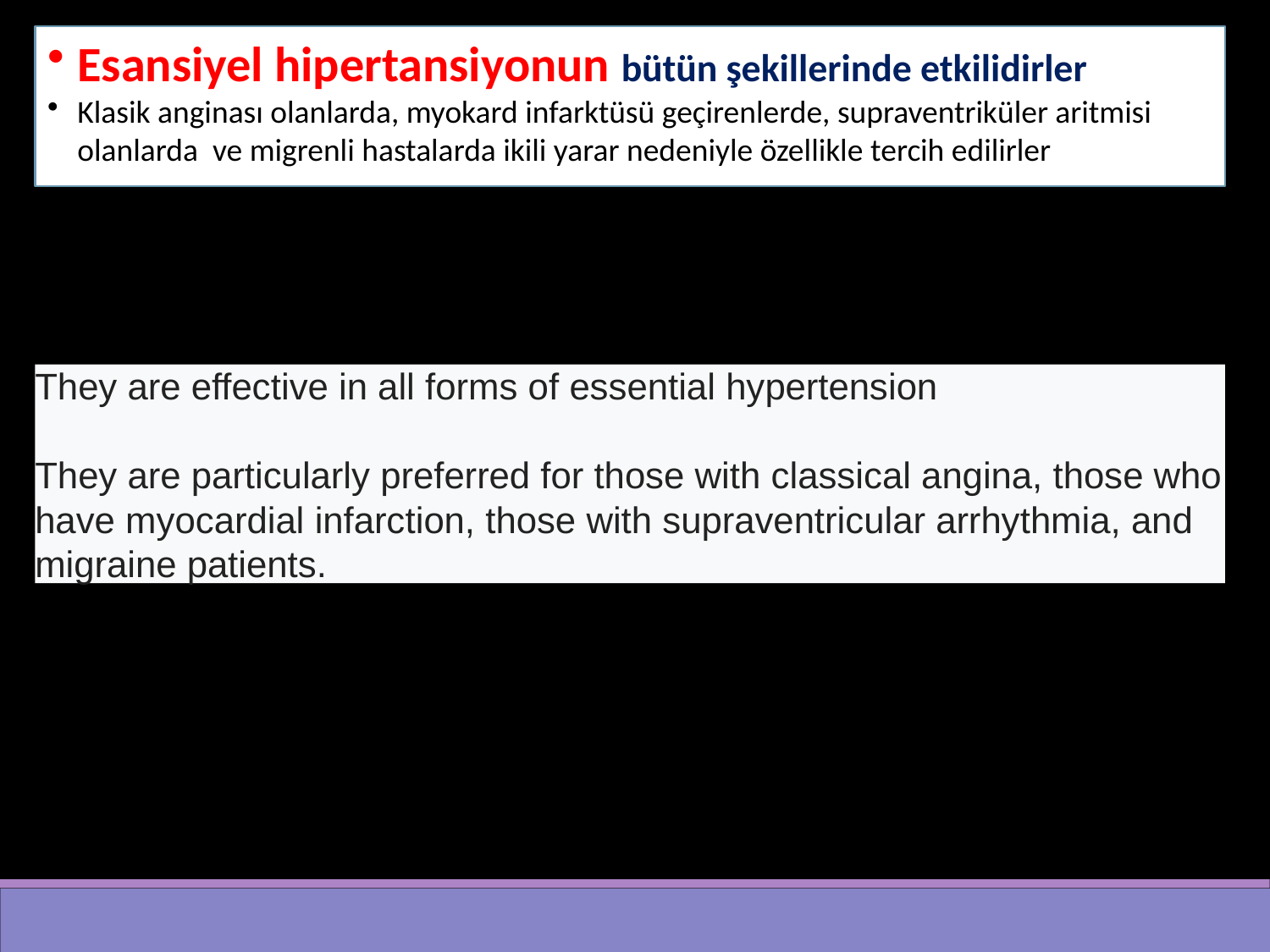

Esansiyel hipertansiyonun bütün şekillerinde etkilidirler
Klasik anginası olanlarda, myokard infarktüsü geçirenlerde, supraventriküler aritmisi  olanlarda  ve migrenli hastalarda ikili yarar nedeniyle özellikle tercih edilirler
They are effective in all forms of essential hypertension

They are particularly preferred for those with classical angina, those who have myocardial infarction, those with supraventricular arrhythmia, and migraine patients.